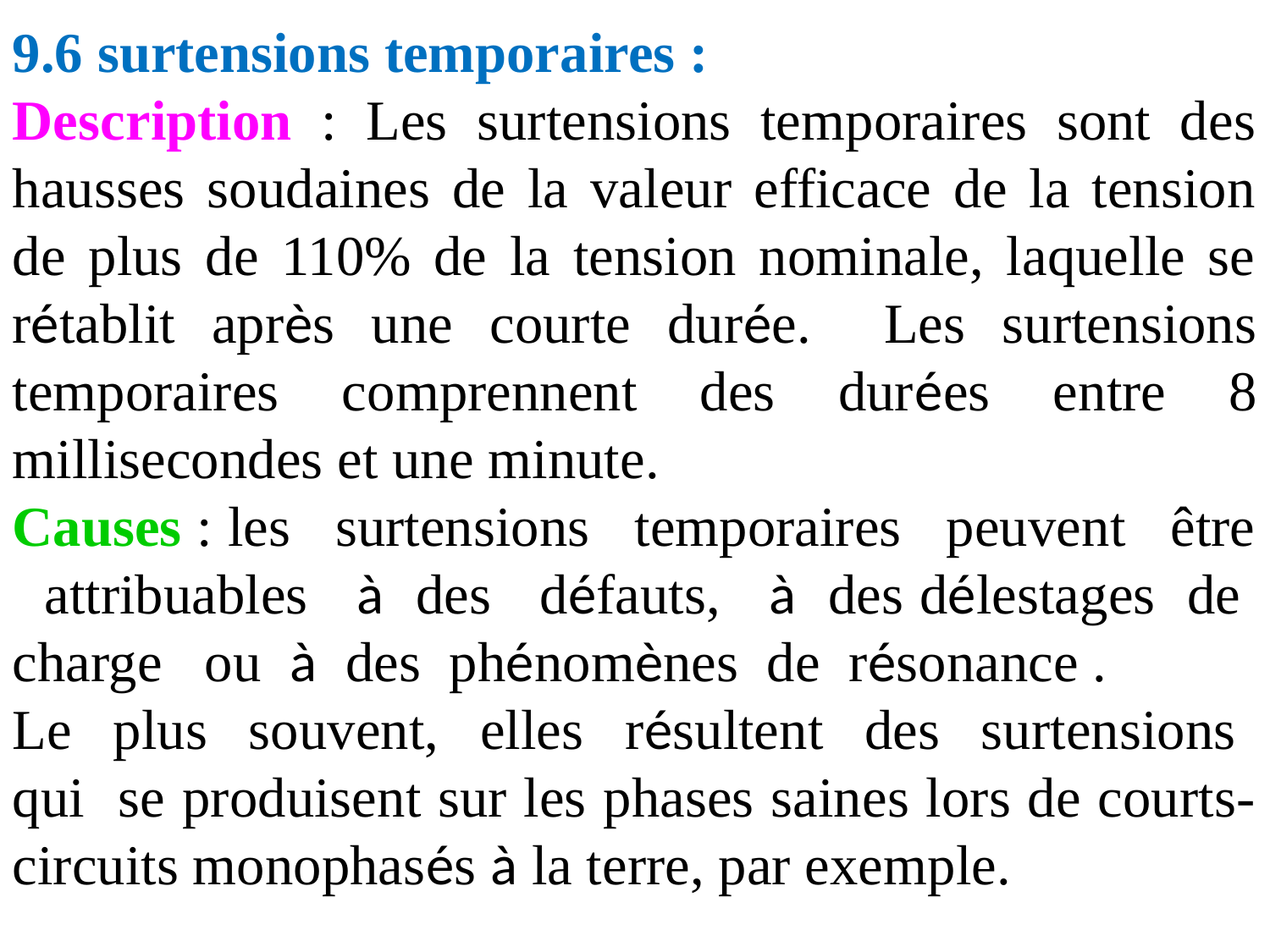

9.6 surtensions temporaires :
Description : Les surtensions temporaires sont des hausses soudaines de la valeur efficace de la tension de plus de 110% de la tension nominale, laquelle se rétablit après une courte durée.  Les surtensions temporaires comprennent des durées entre 8 millisecondes et une minute.
Causes : les   surtensions   temporaires   peuvent   être   attribuables   à  des   défauts,   à  des délestages  de  charge   ou  à  des  phénomènes  de  résonance .
Le  plus  souvent,  elles  résultent  des  surtensions  qui  se produisent sur les phases saines lors de courts-circuits monophasés à la terre, par exemple.